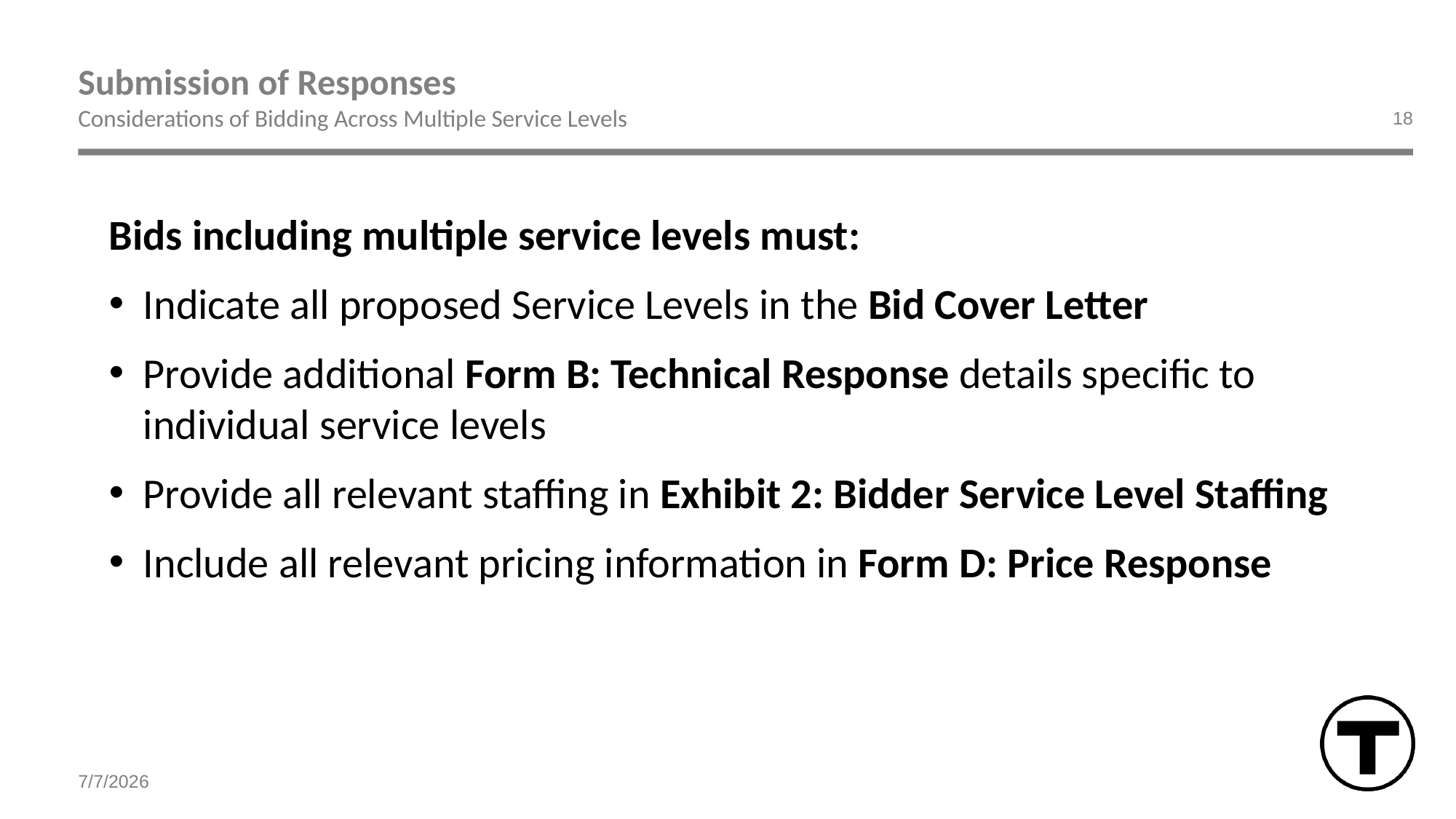

# Submission of Responses
Considerations of Bidding Across Multiple Service Levels
18
Bids including multiple service levels must:
Indicate all proposed Service Levels in the Bid Cover Letter
Provide additional Form B: Technical Response details specific to individual service levels
Provide all relevant staffing in Exhibit 2: Bidder Service Level Staffing
Include all relevant pricing information in Form D: Price Response

7/7/2026